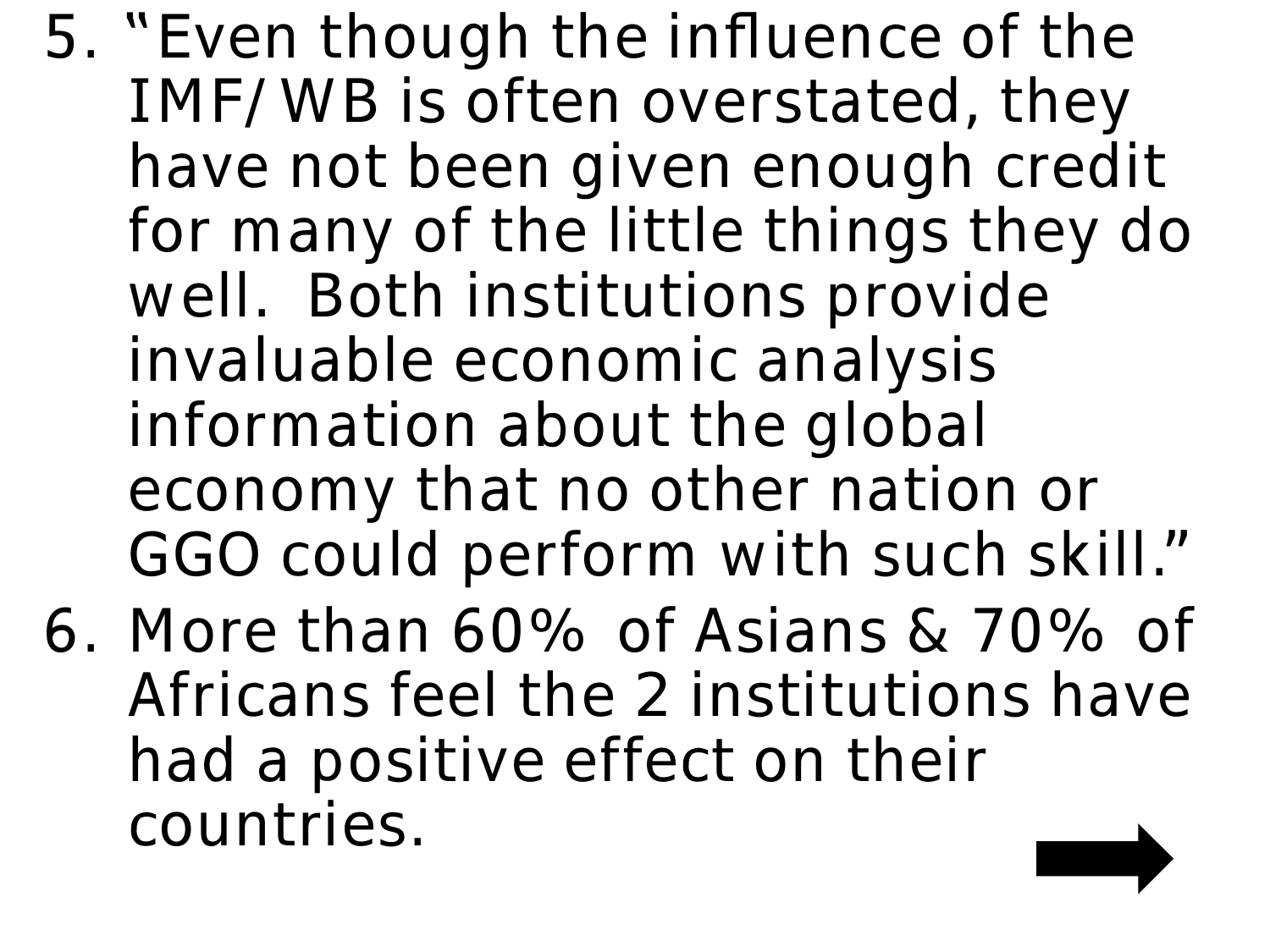

“Even though the influence of the IMF/WB is often overstated, they have not been given enough credit for many of the little things they do well.  Both institutions provide invaluable economic analysis information about the global economy that no other nation or GGO could perform with such skill.”
More than 60% of Asians & 70% of Africans feel the 2 institutions have had a positive effect on their countries.